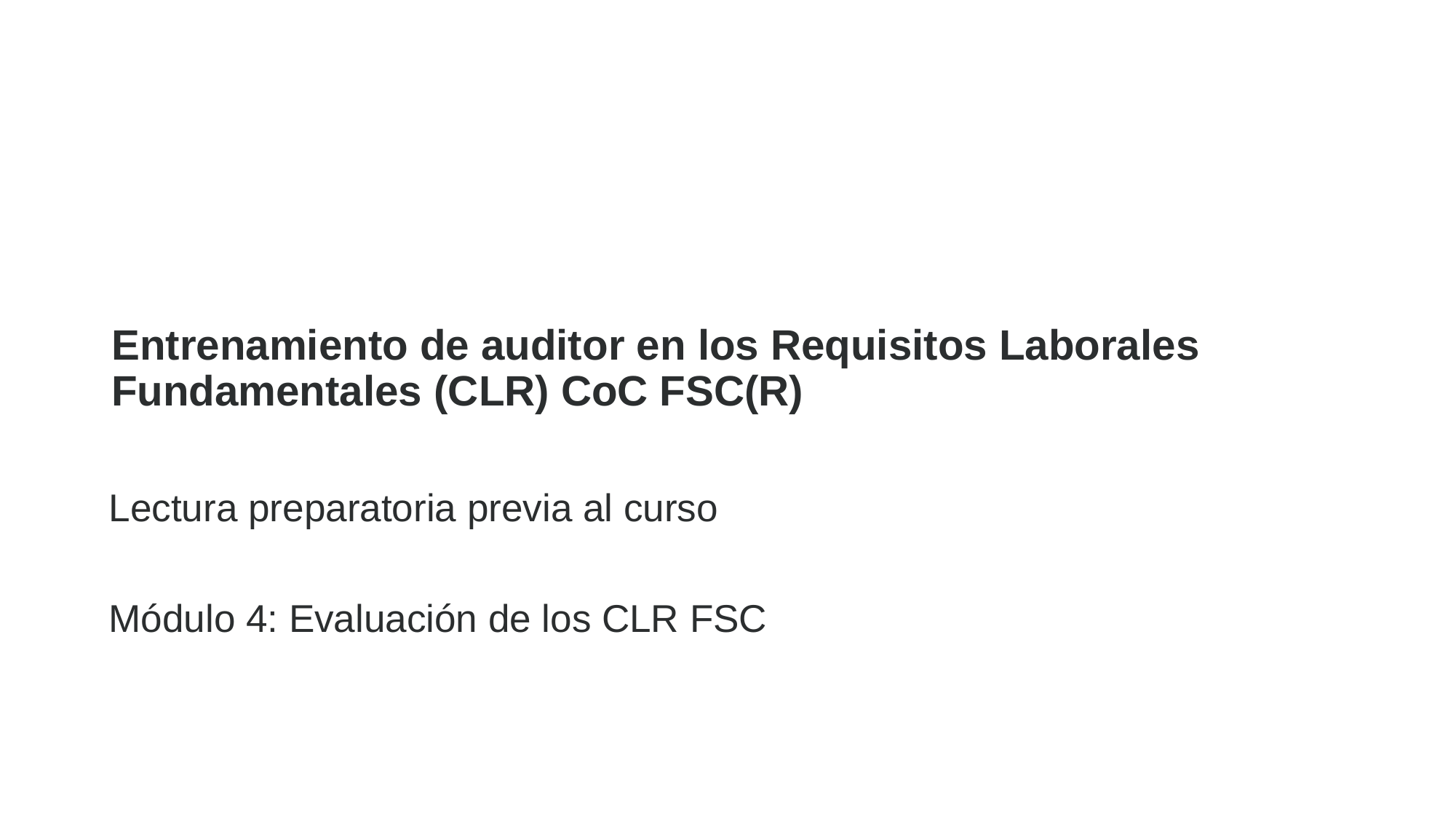

Entrenamiento de auditor en los Requisitos Laborales Fundamentales (CLR) CoC FSC(R)
Lectura preparatoria previa al curso

Módulo 4: Evaluación de los CLR FSC